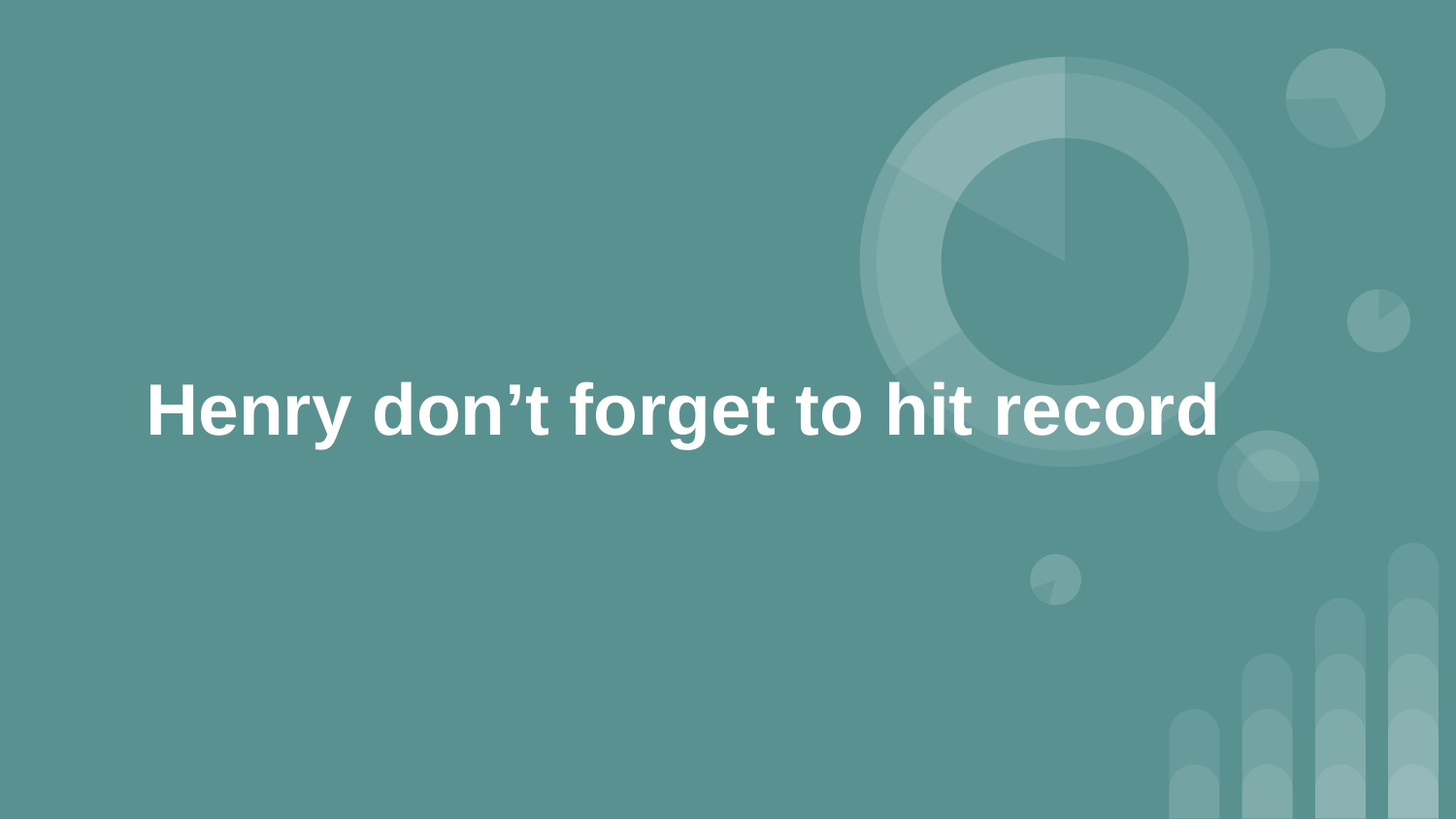

# Henry don’t forget to hit record